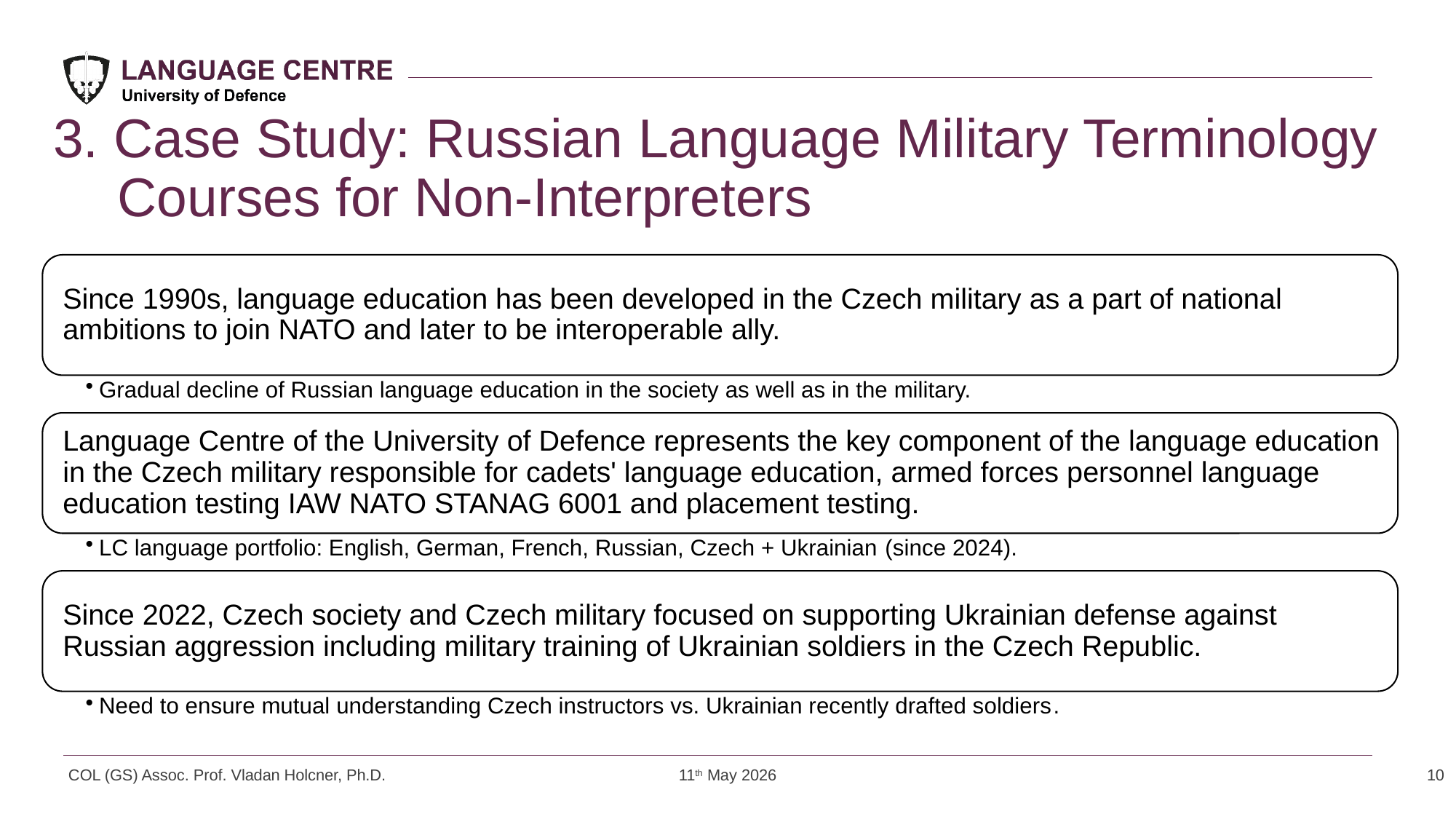

# 3. Case Study: Russian Language Military Terminology Courses for Non-Interpreters

Since 1990s, language education has been developed in the Czech military as a part of national ambitions to join NATO and later to be interoperable ally.
Gradual decline of Russian language education in the society as well as in the military.
Language Centre of the University of Defence represents the key component of the language education in the Czech military responsible for cadets' language education, armed forces personnel language education testing IAW NATO STANAG 6001 and placement testing.
LC language portfolio: English, German, French, Russian, Czech + Ukrainian (since 2024).
Since 2022, Czech society and Czech military focused on supporting Ukrainian defense against Russian aggression including military training of Ukrainian soldiers in the Czech Republic.
Need to ensure mutual understanding Czech instructors vs. Ukrainian recently drafted soldiers.
10
COL (GS) Assoc. Prof. Vladan Holcner, Ph.D.
11th May 2026